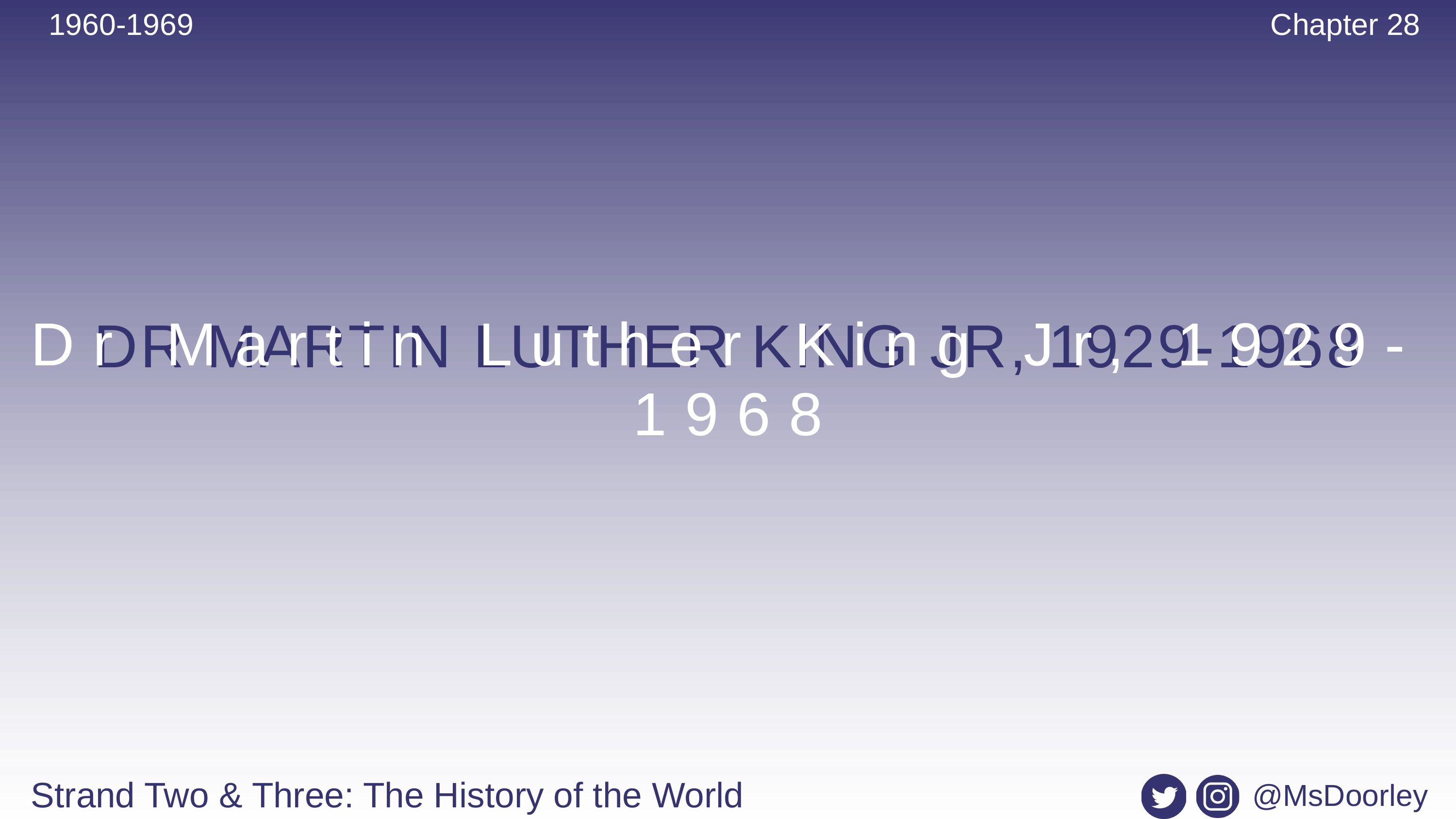

1960-1969
Chapter 28
DR MARTIN LUTHER KING JR, 1929-1968
Dr Martin Luther King Jr, 1929-1968
Strand Two & Three: The History of the World

@MsDoorley